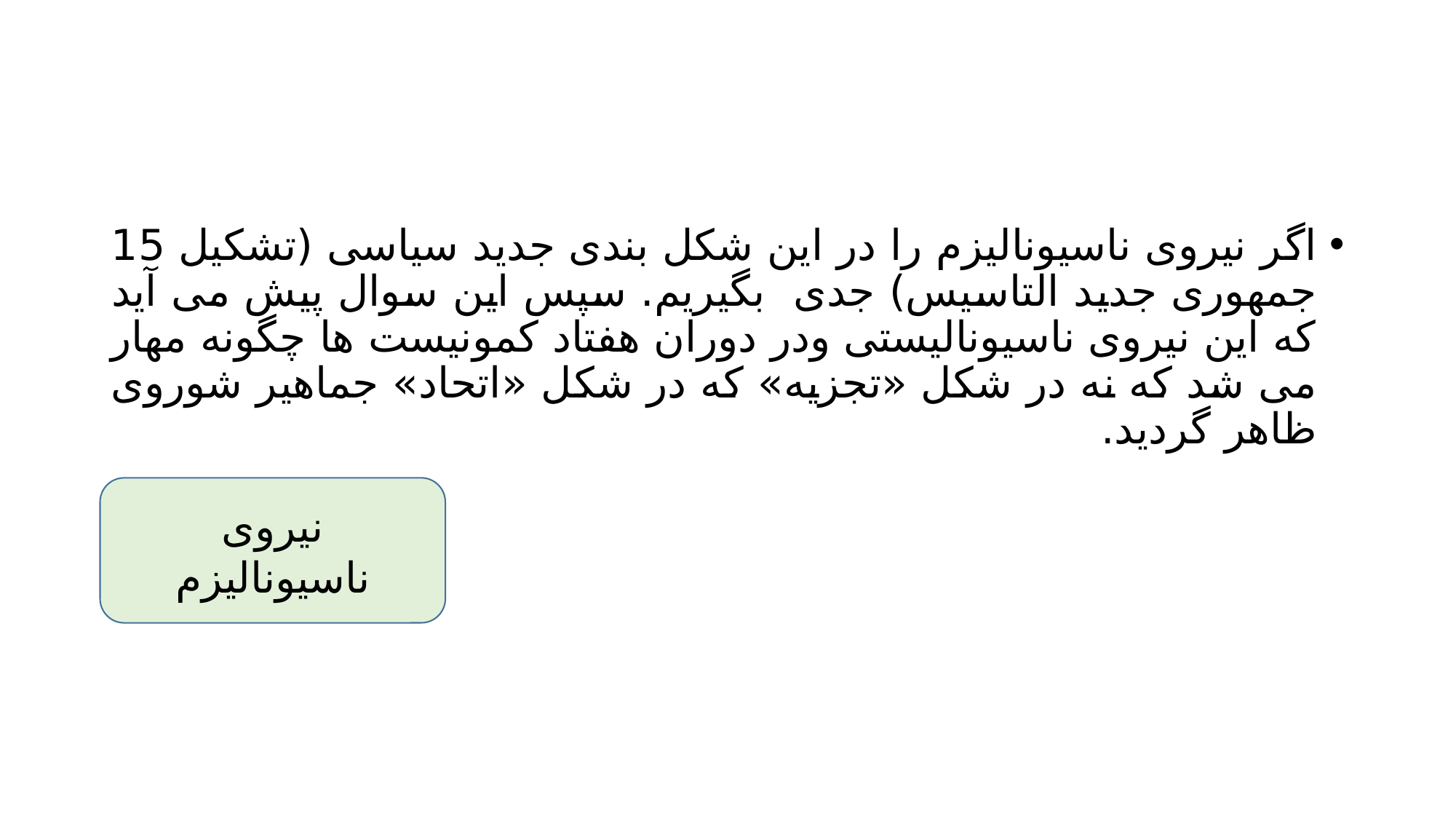

#
اگر نیروی ناسیونالیزم را در این شکل بندی جدید سیاسی (تشکیل 15 جمهوری جدید التاسیس) جدی  بگیریم. سپس این سوال پیش می آید که این نیروی ناسیونالیستی ودر دوران هفتاد کمونیست ها چگونه مهار می شد که نه در شکل «تجزیه» که در شکل «اتحاد» جماهیر شوروی ظاهر گردید.
نیروی ناسیونالیزم